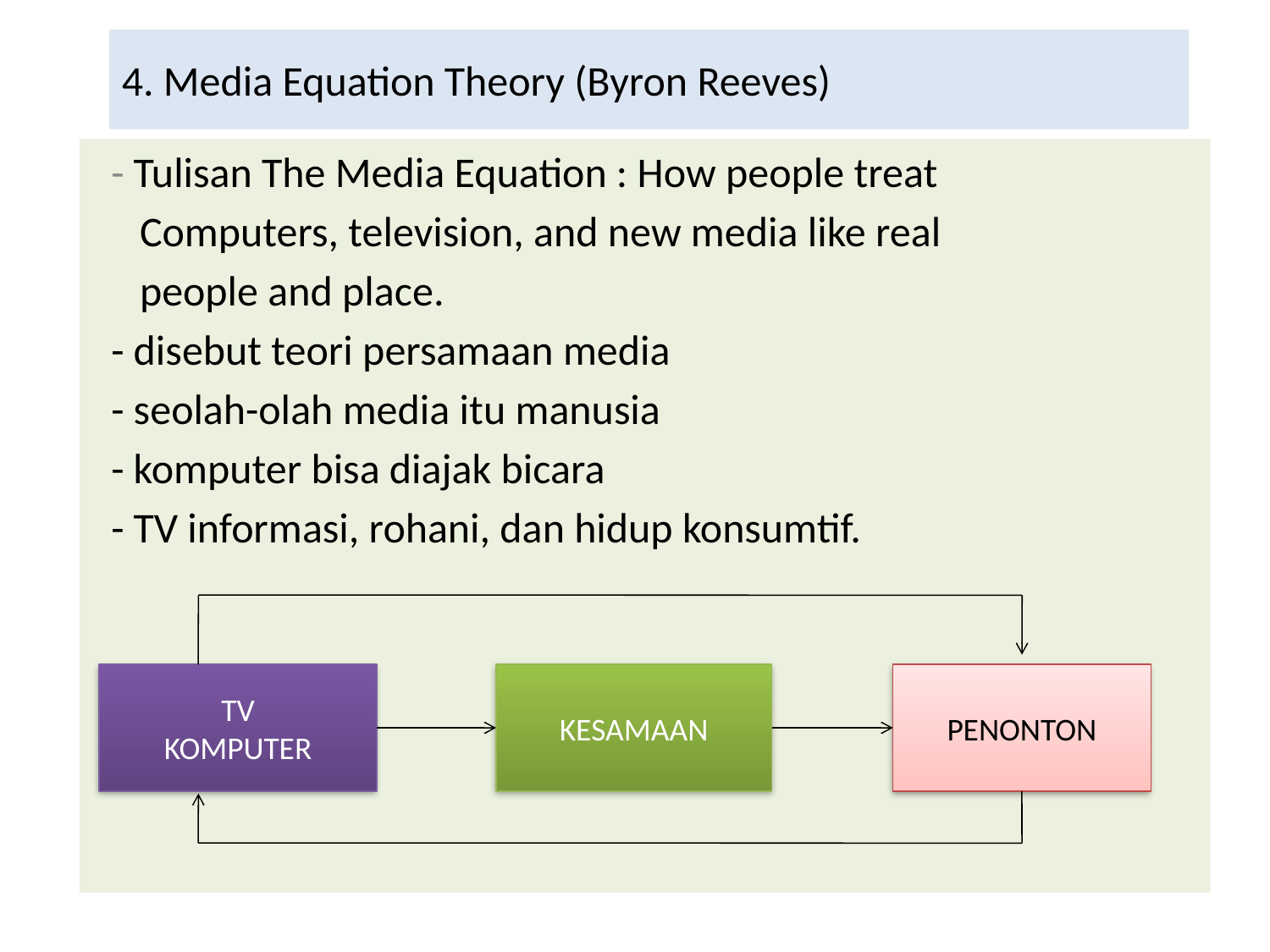

# 4. Media Equation Theory (Byron Reeves)
  - Tulisan The Media Equation : How people treat
     Computers, television, and new media like real
     people and place.
  - disebut teori persamaan media
  - seolah-olah media itu manusia
  - komputer bisa diajak bicara
  - TV informasi, rohani, dan hidup konsumtif.

TV
KOMPUTER
KESAMAAN
PENONTON